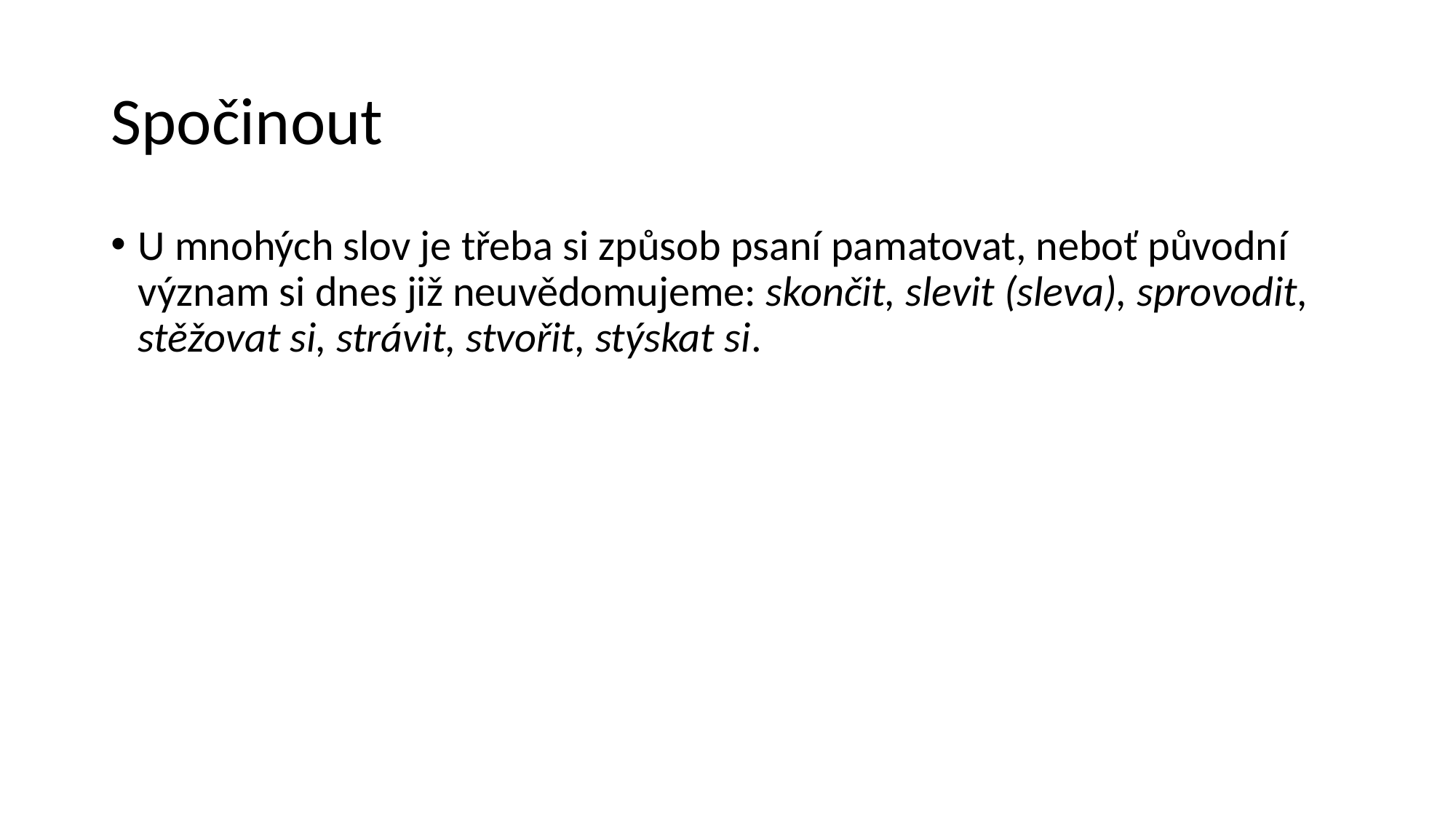

# Spočinout
U mnohých slov je třeba si způsob psaní pamatovat, neboť původní význam si dnes již neuvědomujeme: skončit, slevit (sleva), sprovodit, stěžovat si, strávit, stvořit, stýskat si.